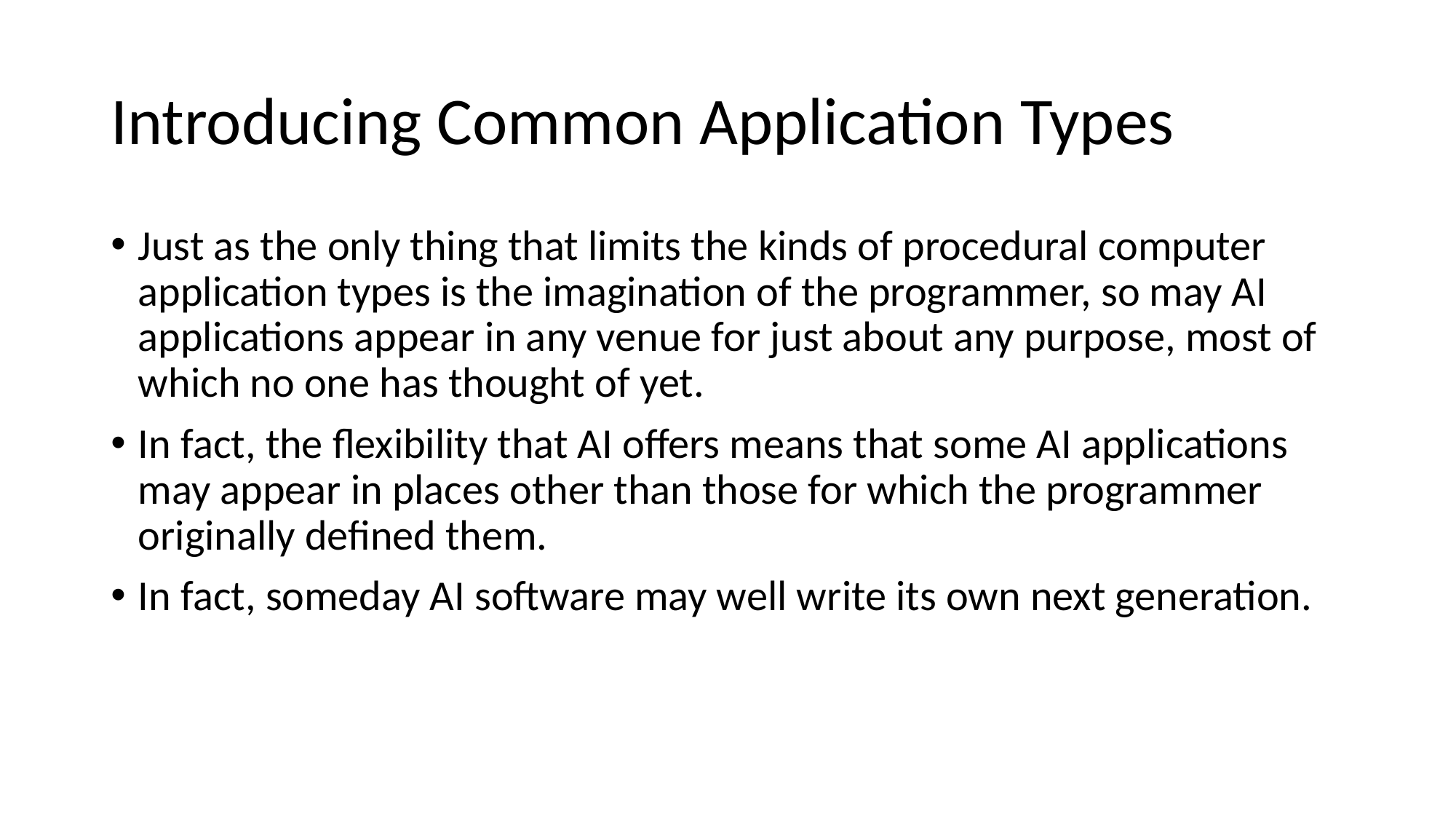

# Introducing Common Application Types
Just as the only thing that limits the kinds of procedural computer application types is the imagination of the programmer, so may AI applications appear in any venue for just about any purpose, most of which no one has thought of yet.
In fact, the flexibility that AI offers means that some AI applications may appear in places other than those for which the programmer originally defined them.
In fact, someday AI software may well write its own next generation.